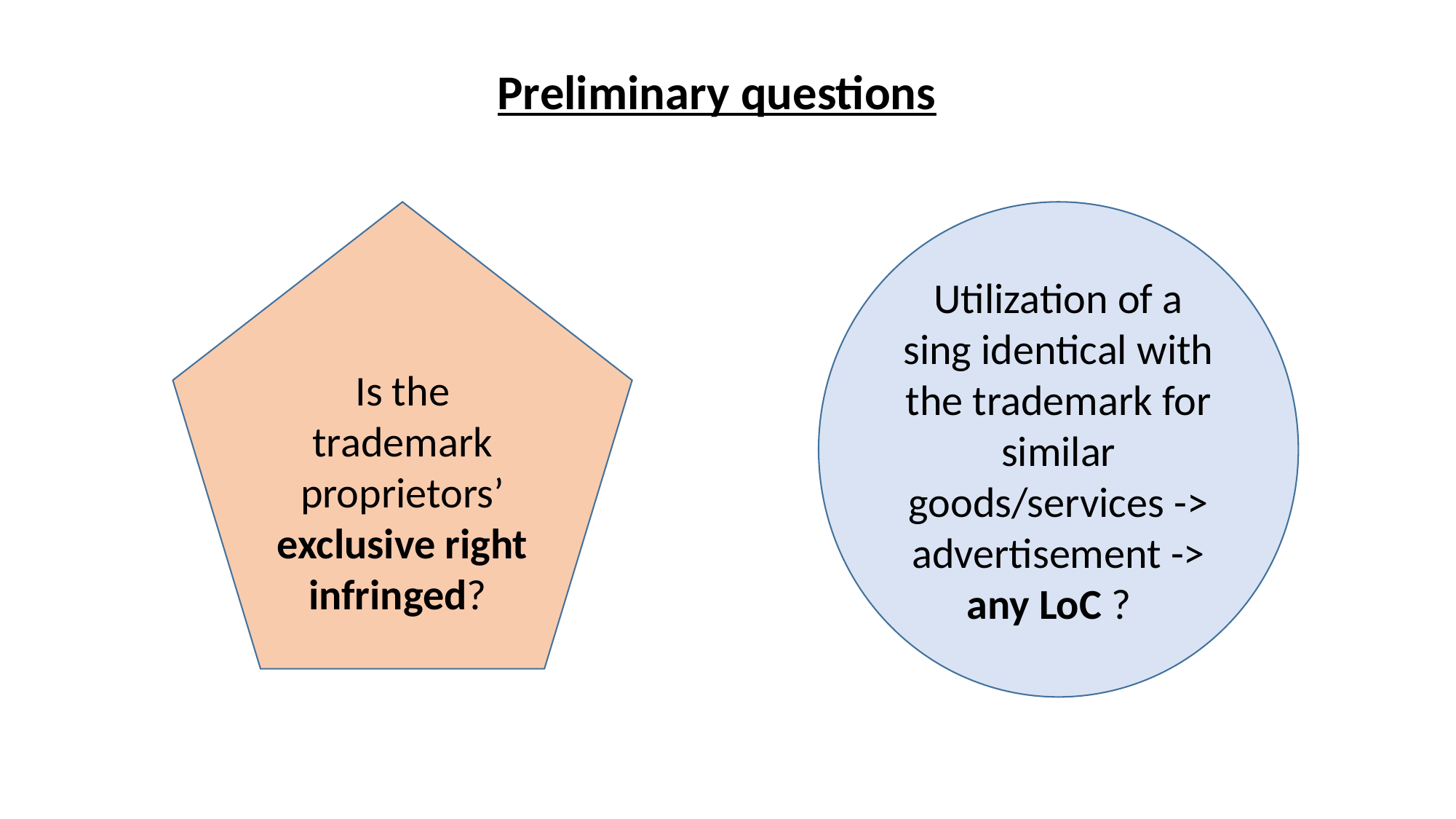

# Preliminary questions
Is the trademark proprietors’ exclusive right infringed?
Utilization of a sing identical with the trademark for similar goods/services -> advertisement ->
any LoC ?